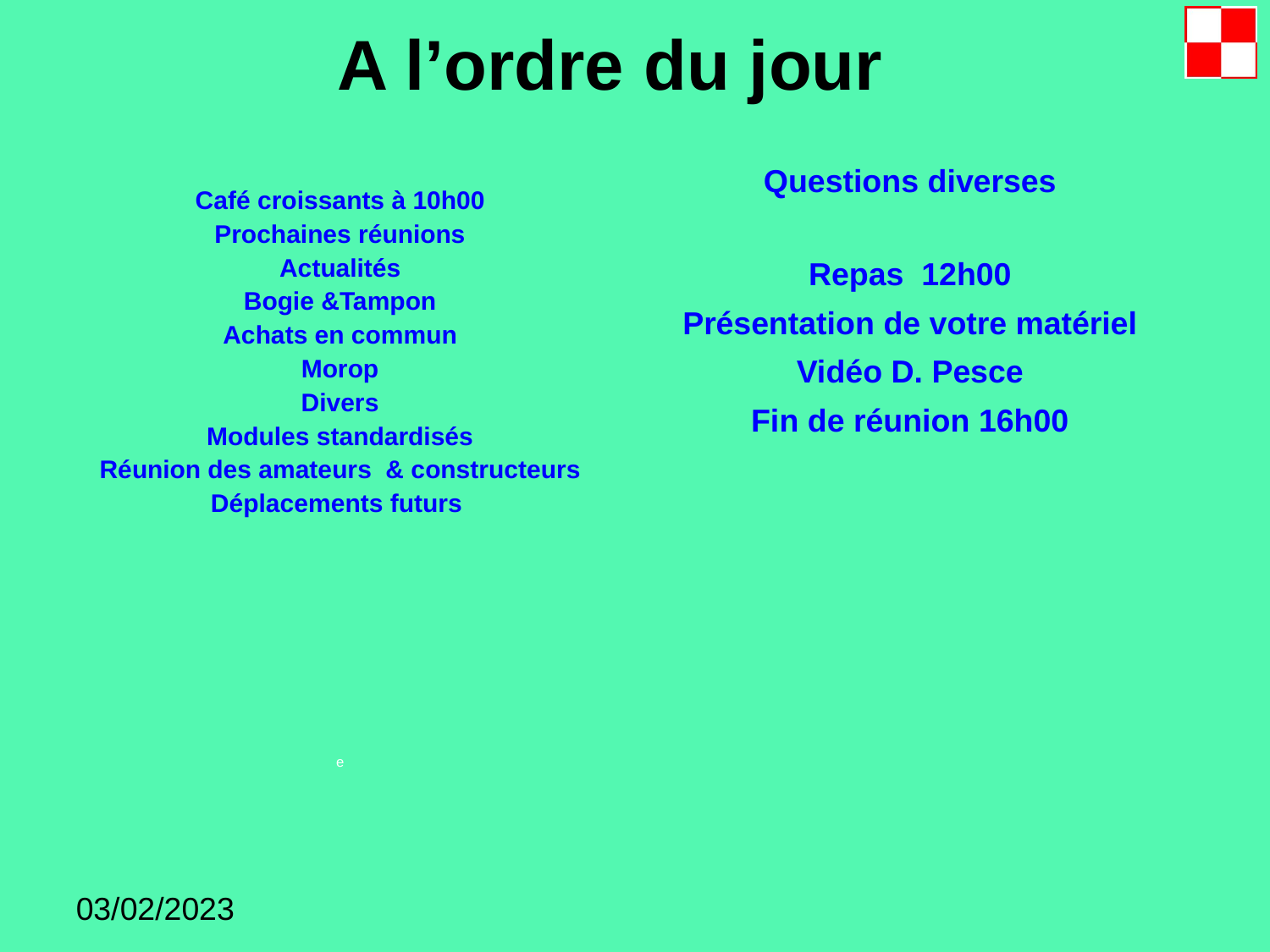

A l’ordre du jour

Café croissants à 10h00
Prochaines réunions
Actualités
Bogie &Tampon
Achats en commun
Morop
Divers
Modules standardisés
Réunion des amateurs  & constructeurs
Déplacements futurs

e
Questions diverses

Repas  12h00
Présentation de votre matériel
Vidéo D. Pesce
Fin de réunion 16h00

03/02/2023